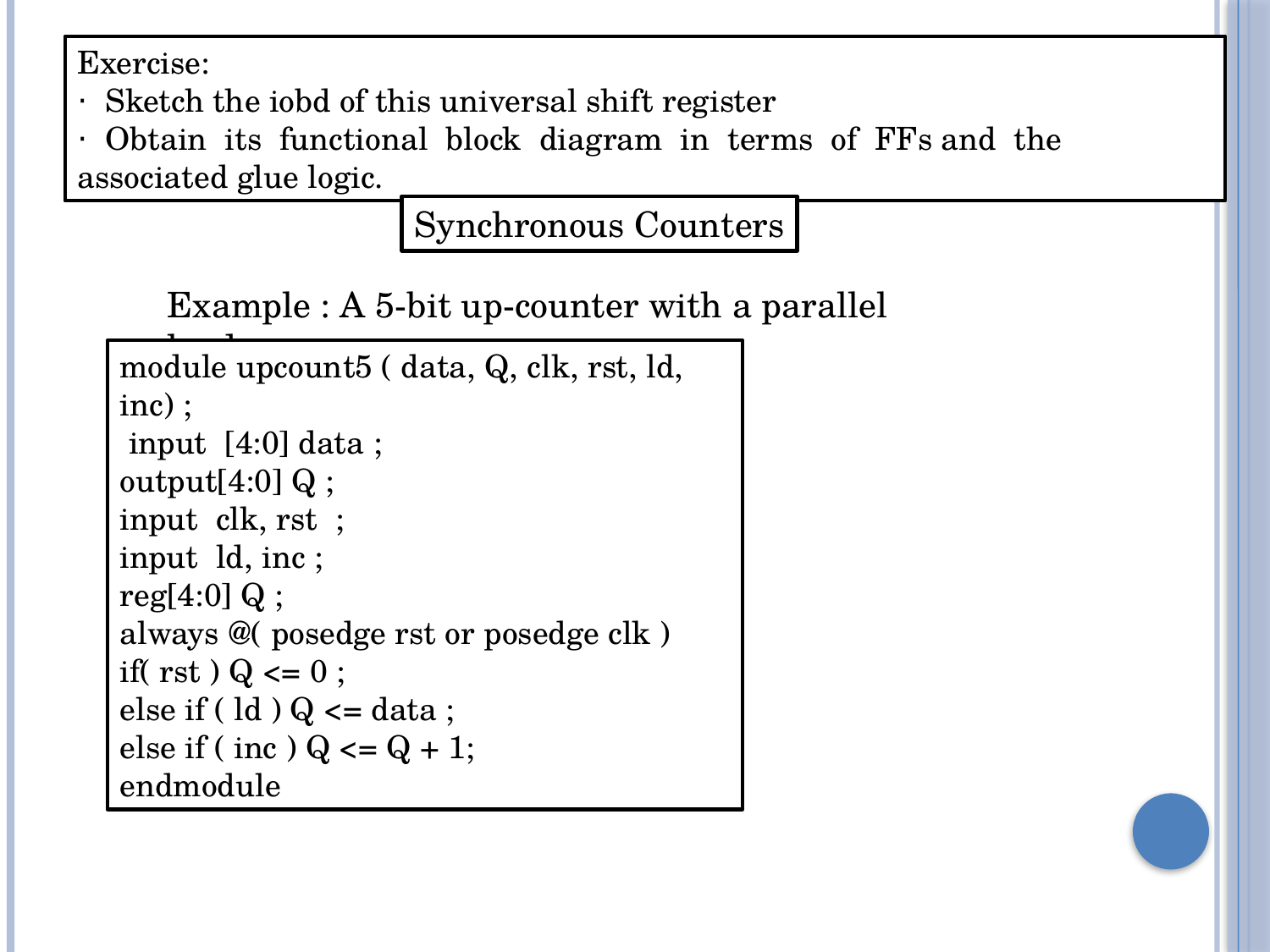

Exercise:
⋅  Sketch the iobd of this universal shift register
⋅  Obtain  its  functional  block  diagram  in  terms  of  FFs and  the associated glue logic.
Synchronous Counters
Example : A 5-bit up-counter with a parallel load
module upcount5 ( data, Q, clk, rst, ld, inc) ;
 input  [4:0] data ;
output[4:0] Q ;
input  clk, rst  ;
input  ld, inc ;
reg[4:0] Q ;
always @( posedge rst or posedge clk )
if( rst ) Q <= 0 ;
else if ( ld ) Q <= data ;
else if ( inc ) Q <= Q + 1;
endmodule